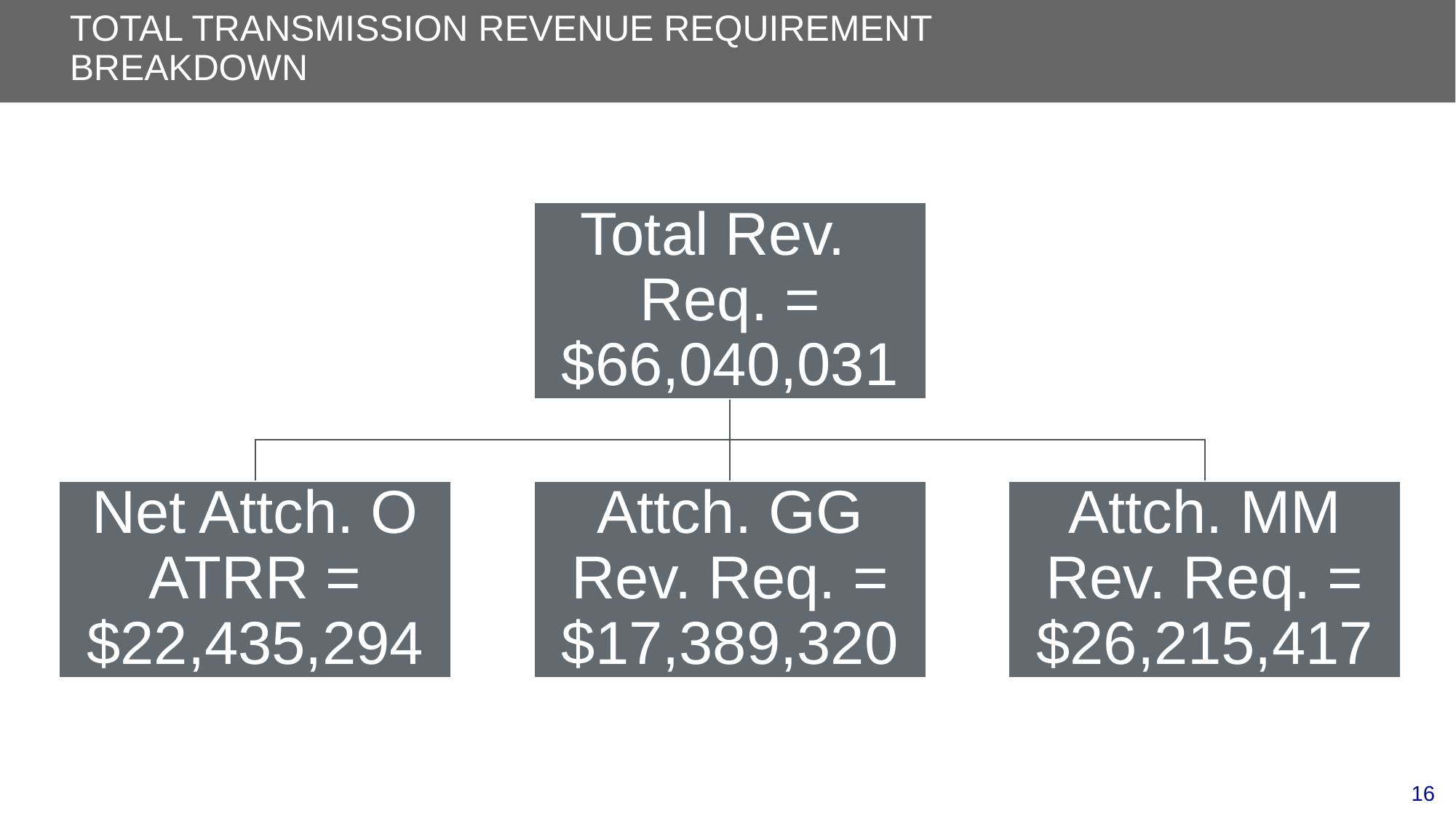

# Total transmission revenue requirement breakdown
Total Rev.   Req. = $66,040,031
Net Attch. O ATRR = $22,435,294
Attch. GG Rev. Req. = $17,389,320
Attch. MM Rev. Req. = $26,215,417
16